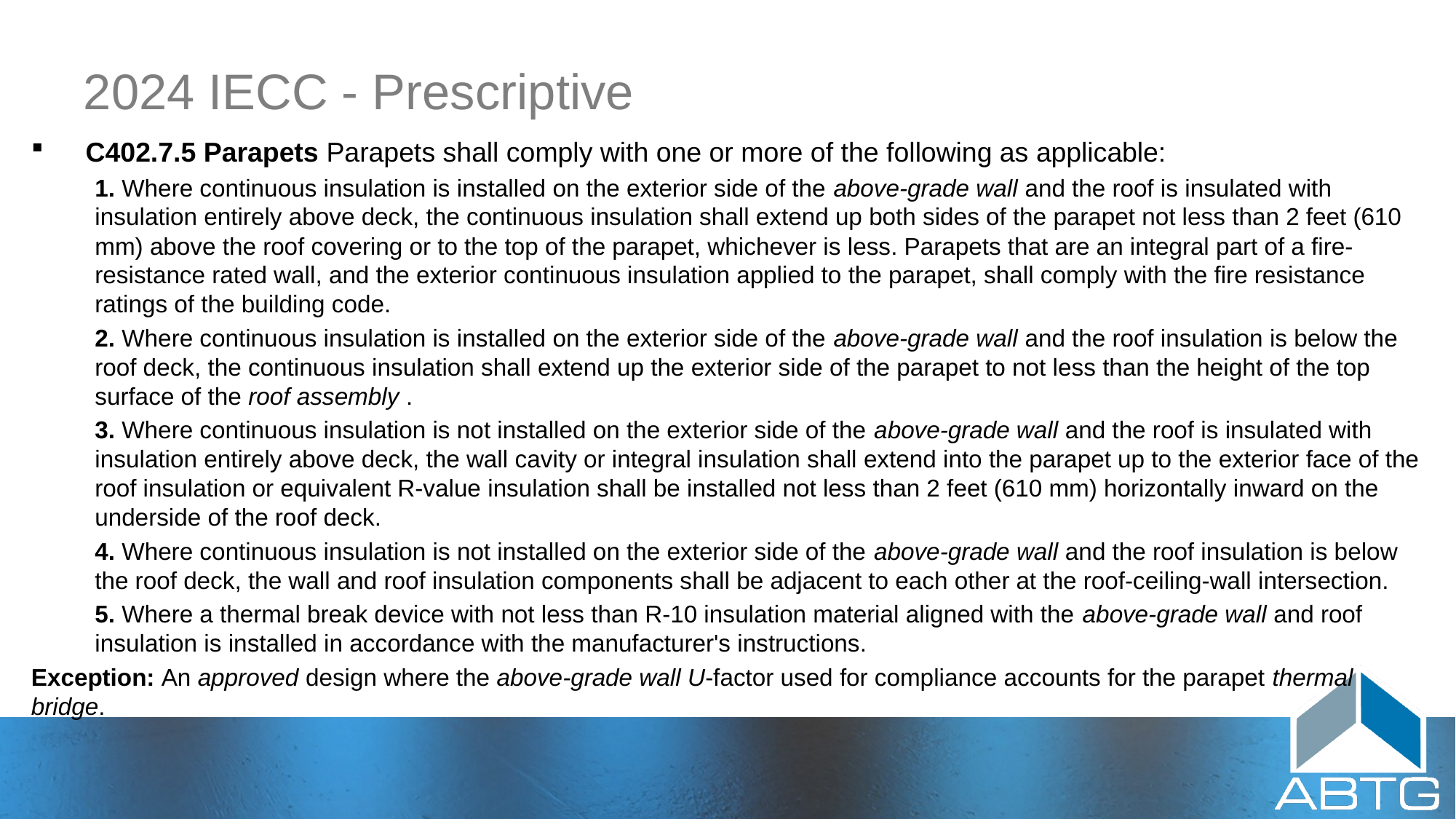

# 2024 IECC - Prescriptive
C402.7.5 Parapets Parapets shall comply with one or more of the following as applicable:
1. Where continuous insulation is installed on the exterior side of the above-grade wall and the roof is insulated with insulation entirely above deck, the continuous insulation shall extend up both sides of the parapet not less than 2 feet (610 mm) above the roof covering or to the top of the parapet, whichever is less. Parapets that are an integral part of a fire-resistance rated wall, and the exterior continuous insulation applied to the parapet, shall comply with the fire resistance ratings of the building code.
2. Where continuous insulation is installed on the exterior side of the above-grade wall and the roof insulation is below the roof deck, the continuous insulation shall extend up the exterior side of the parapet to not less than the height of the top surface of the roof assembly .
3. Where continuous insulation is not installed on the exterior side of the above-grade wall and the roof is insulated with insulation entirely above deck, the wall cavity or integral insulation shall extend into the parapet up to the exterior face of the roof insulation or equivalent R-value insulation shall be installed not less than 2 feet (610 mm) horizontally inward on the underside of the roof deck.
4. Where continuous insulation is not installed on the exterior side of the above-grade wall and the roof insulation is below the roof deck, the wall and roof insulation components shall be adjacent to each other at the roof-ceiling-wall intersection.
5. Where a thermal break device with not less than R-10 insulation material aligned with the above-grade wall and roof insulation is installed in accordance with the manufacturer's instructions.
Exception: An approved design where the above-grade wall U-factor used for compliance accounts for the parapet thermal bridge.